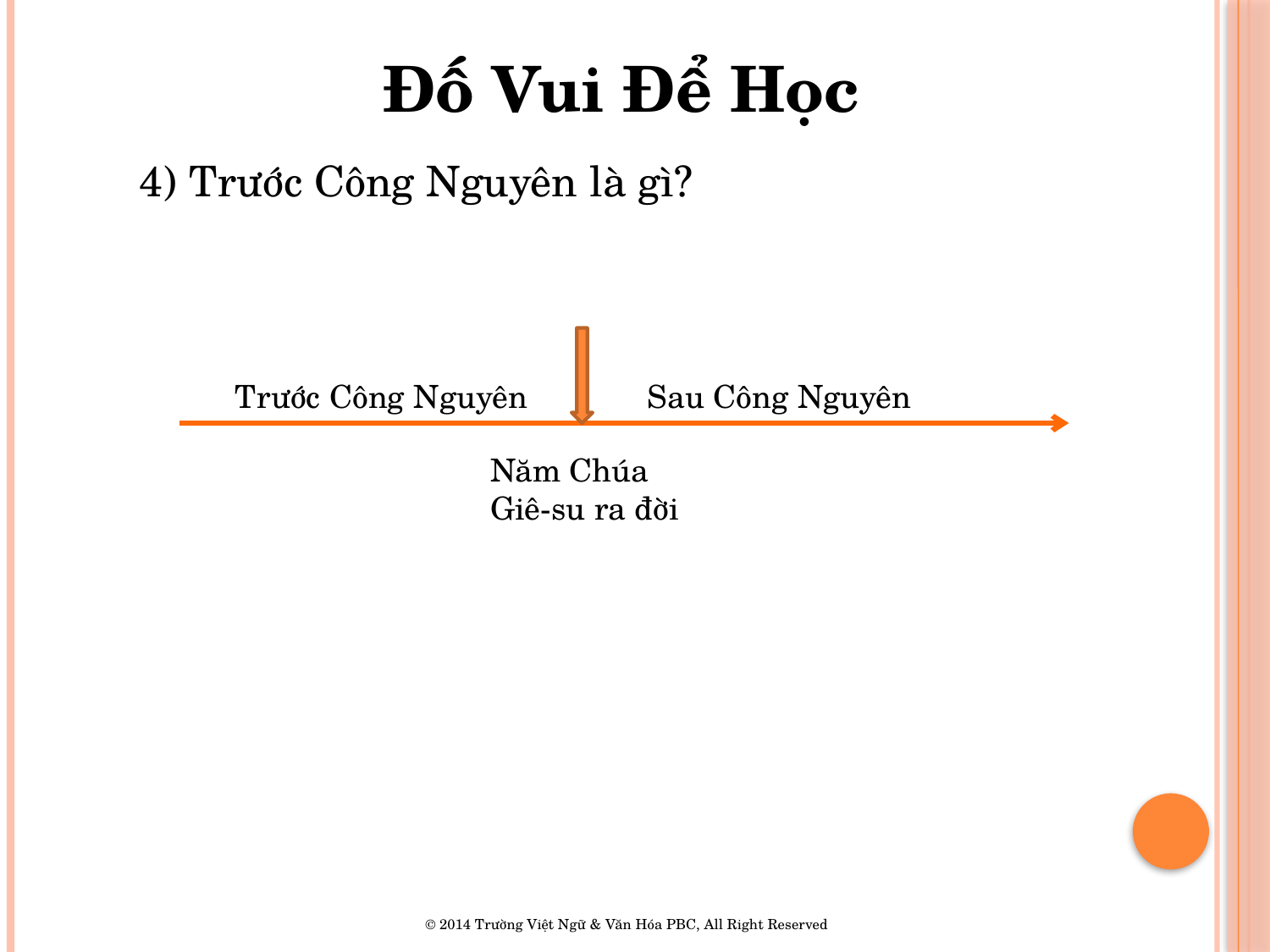

Đố Vui Để Học
4) Trước Công Nguyên là gì?

Trước Công Nguyên
Sau Công Nguyên
Năm Chúa
Giê-su ra đời
© 2014 Trường Việt Ngữ & Văn Hóa PBC, All Right Reserved